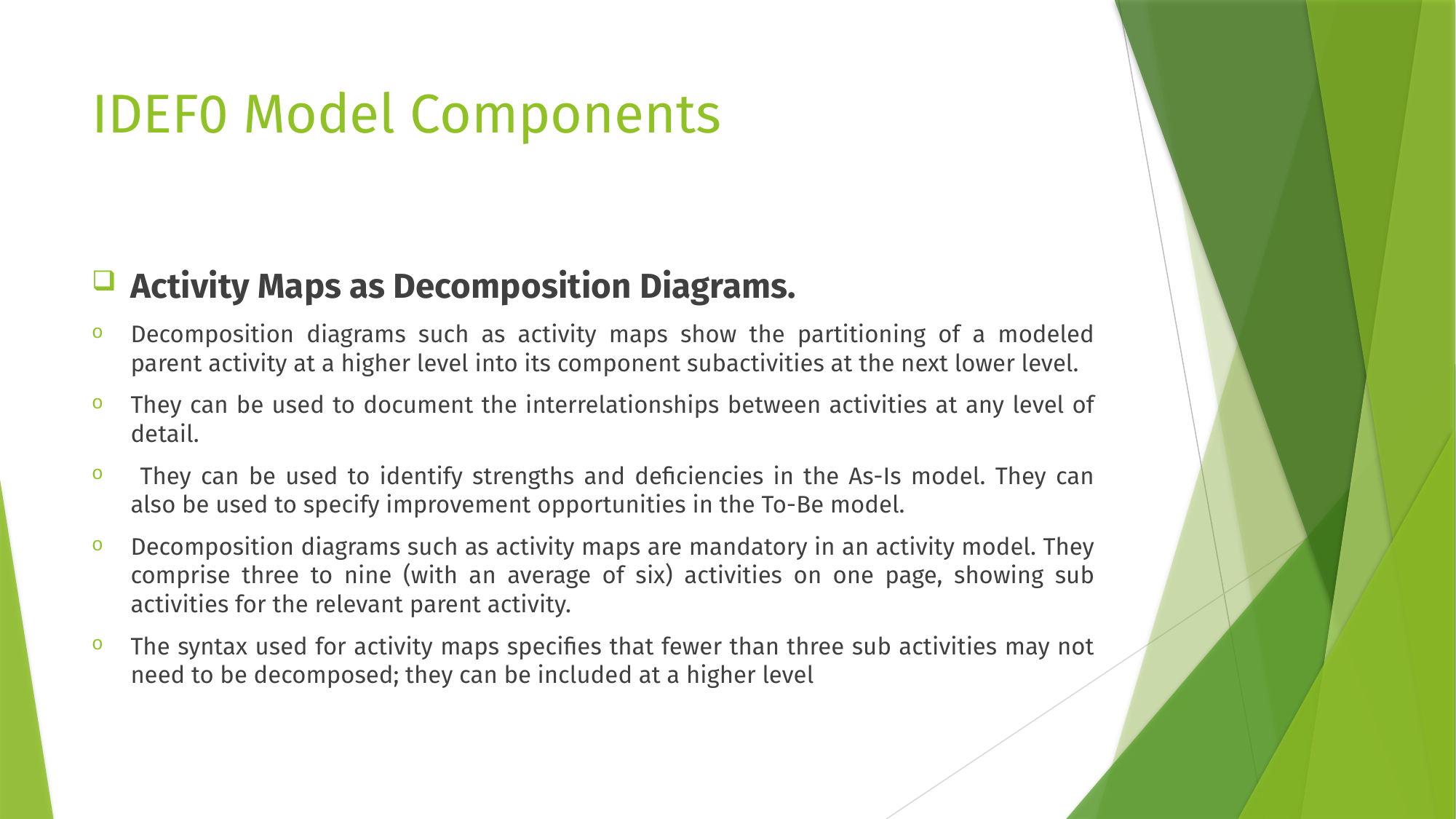

# IDEF0 Model Components
Activity Maps as Decomposition Diagrams.
Decomposition diagrams such as activity maps show the partitioning of a modeled parent activity at a higher level into its component subactivities at the next lower level.
They can be used to document the interrelationships between activities at any level of detail.
 They can be used to identify strengths and deficiencies in the As-Is model. They can also be used to specify improvement opportunities in the To-Be model.
Decomposition diagrams such as activity maps are mandatory in an activity model. They comprise three to nine (with an average of six) activities on one page, showing sub activities for the relevant parent activity.
The syntax used for activity maps specifies that fewer than three sub activities may not need to be decomposed; they can be included at a higher level